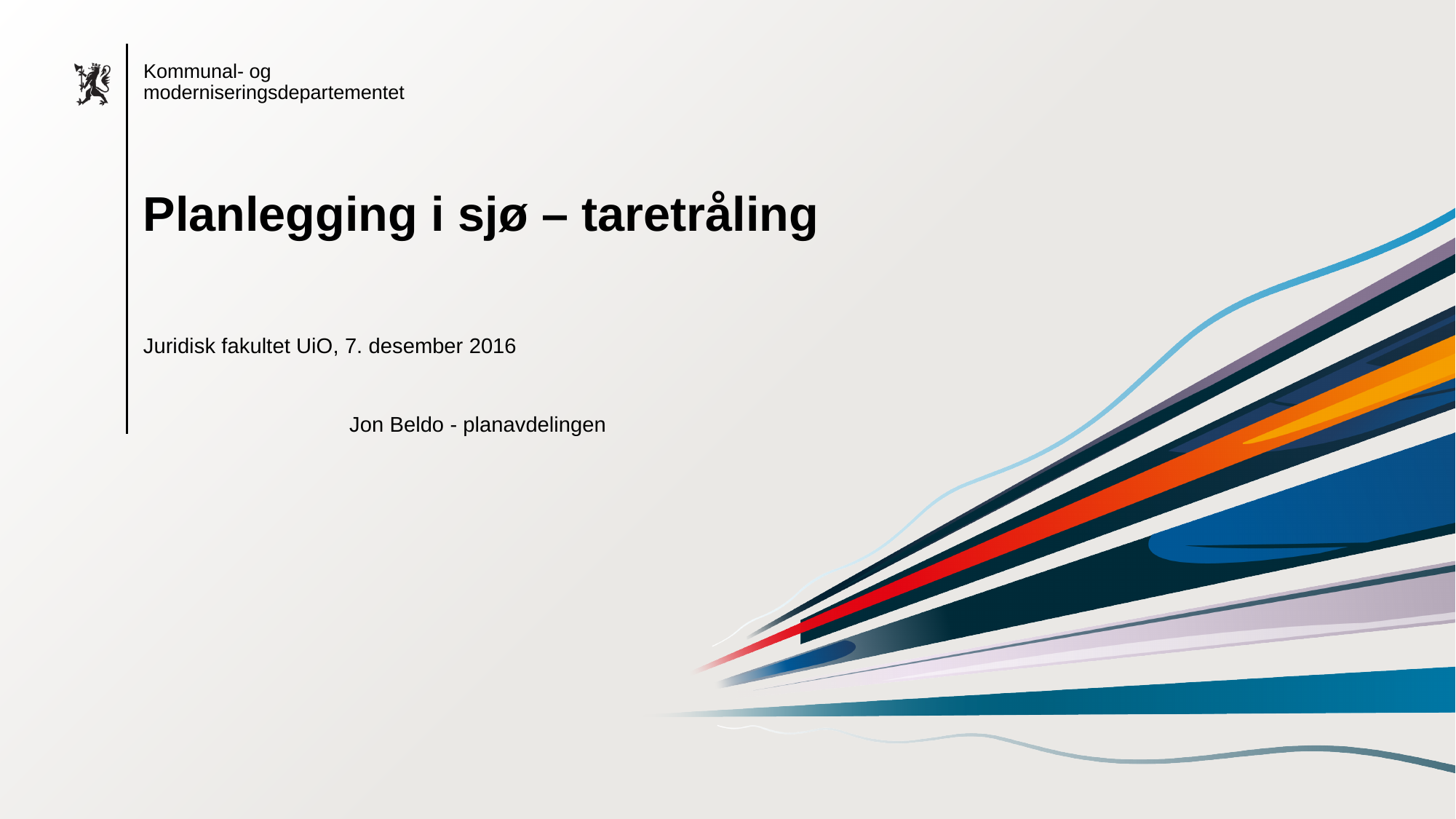

Planlegging i sjø – taretråling
Juridisk fakultet UiO, 7. desember 2016
Jon Beldo - planavdelingen
Foto: Kristin Nordli